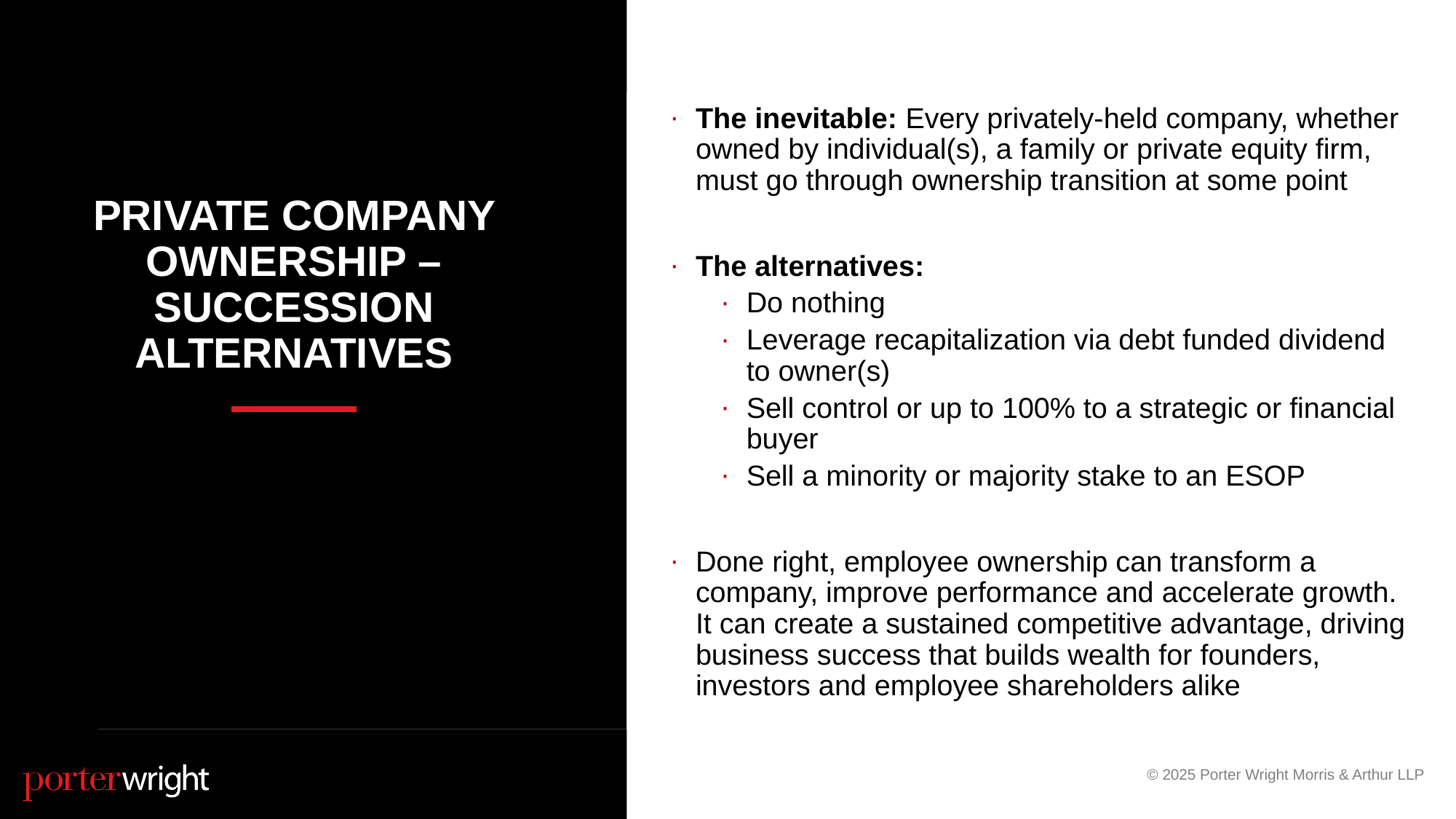

The inevitable: Every privately-held company, whether owned by individual(s), a family or private equity firm, must go through ownership transition at some point

The alternatives:
Do nothing
Leverage recapitalization via debt funded dividend to owner(s)
Sell control or up to 100% to a strategic or financial buyer
Sell a minority or majority stake to an ESOP

Done right, employee ownership can transform a company, improve performance and accelerate growth. It can create a sustained competitive advantage, driving business success that builds wealth for founders, investors and employee shareholders alike
# Private company ownership – succession alternatives